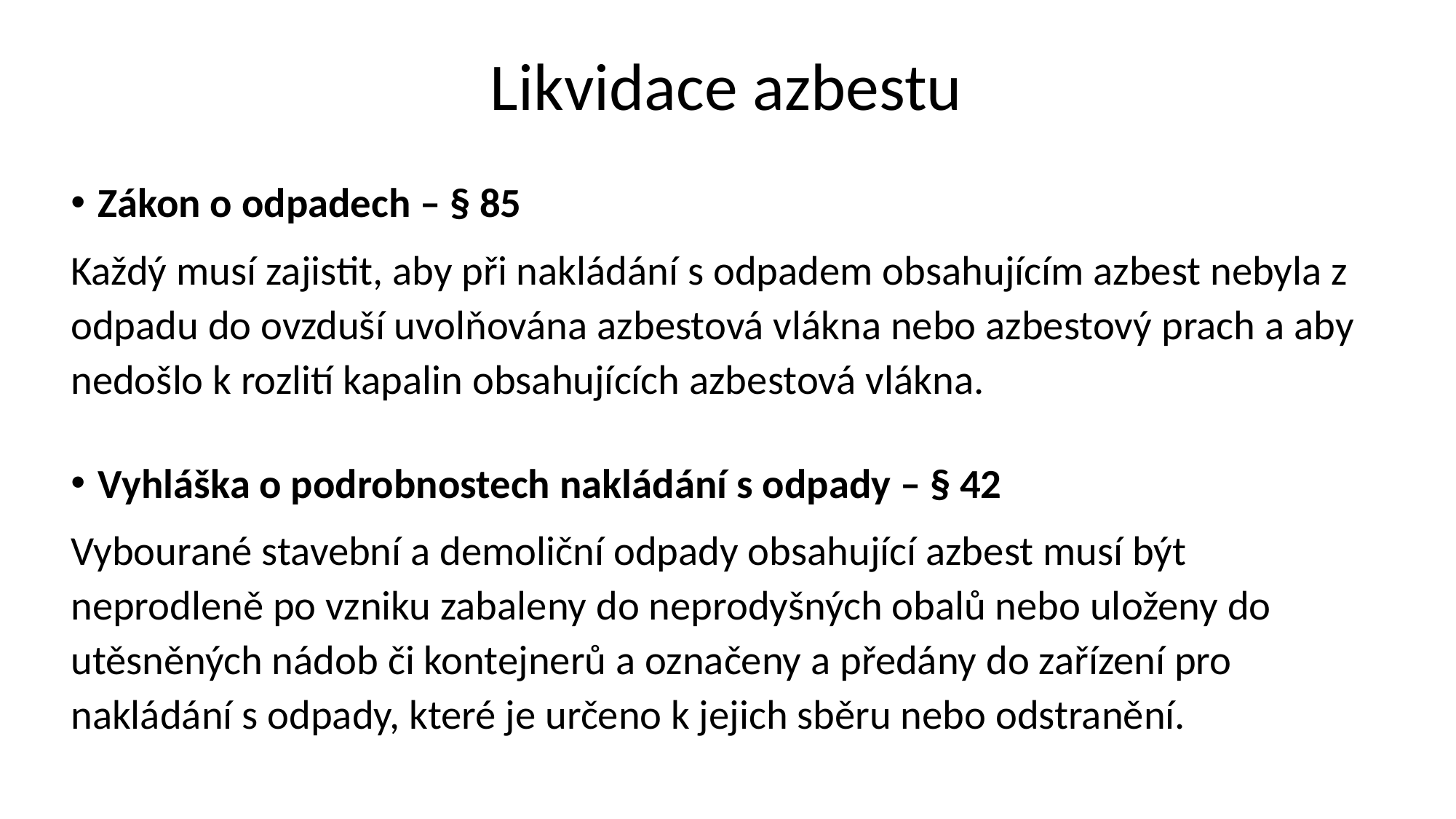

Likvidace azbestu
Zákon o odpadech – § 85
Každý musí zajistit, aby při nakládání s odpadem obsahujícím azbest nebyla z odpadu do ovzduší uvolňována azbestová vlákna nebo azbestový prach a aby nedošlo k rozlití kapalin obsahujících azbestová vlákna.

Vyhláška o podrobnostech nakládání s odpady – § 42
Vybourané stavební a demoliční odpady obsahující azbest musí být neprodleně po vzniku zabaleny do neprodyšných obalů nebo uloženy do utěsněných nádob či kontejnerů a označeny a předány do zařízení pro nakládání s odpady, které je určeno k jejich sběru nebo odstranění.